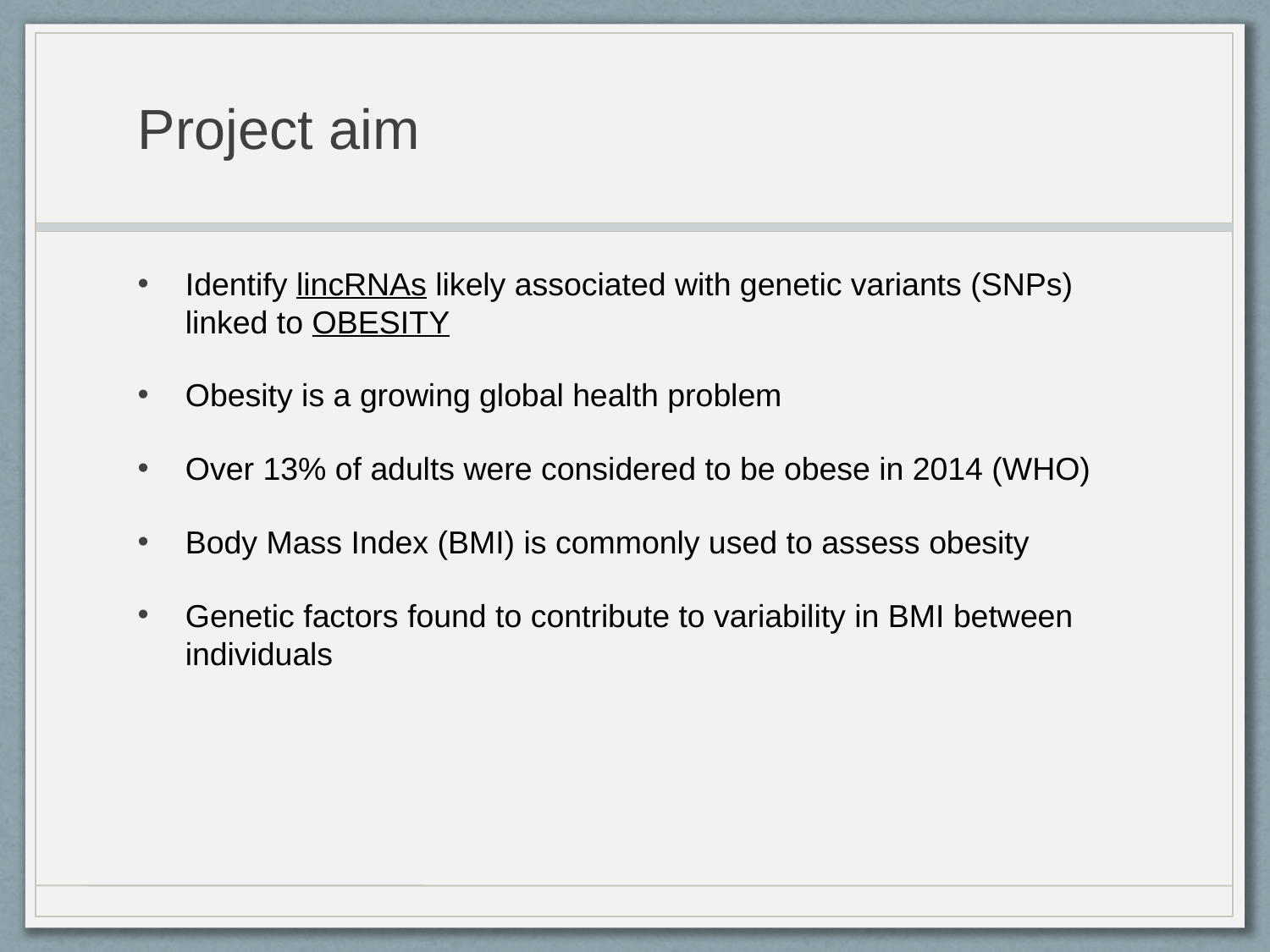

# Project aim
Identify lincRNAs likely associated with genetic variants (SNPs) linked to OBESITY
Obesity is a growing global health problem
Over 13% of adults were considered to be obese in 2014 (WHO)
Body Mass Index (BMI) is commonly used to assess obesity
Genetic factors found to contribute to variability in BMI between individuals